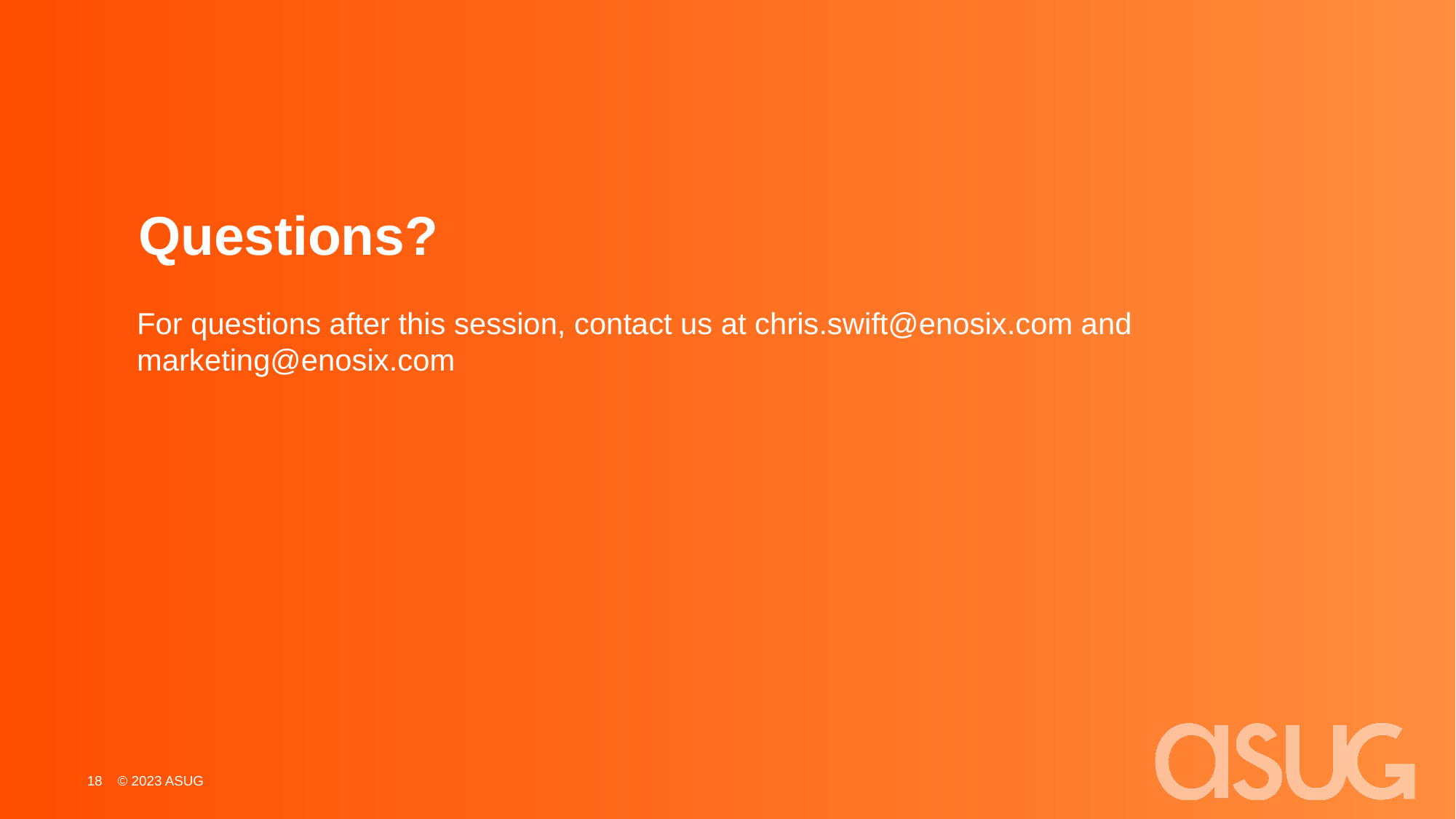

For questions after this session, contact us at chris.swift@enosix.com and marketing@enosix.com